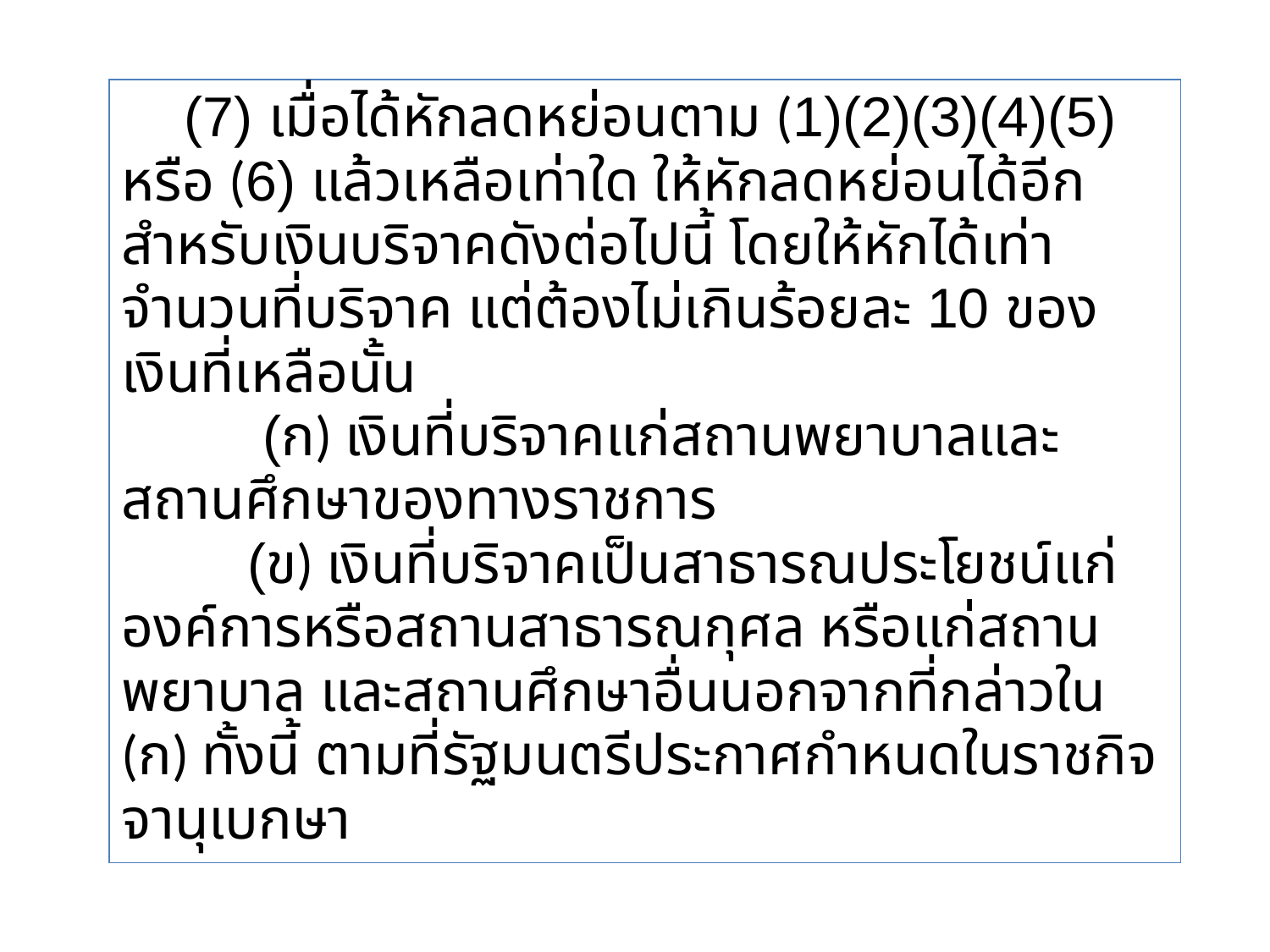

#
    (7) เมื่อได้หักลดหย่อนตาม (1)(2)(3)(4)(5) หรือ (6) แล้วเหลือเท่าใด ให้หักลดหย่อนได้อีกสำหรับเงินบริจาคดังต่อไปนี้ โดยให้หักได้เท่าจำนวนที่บริจาค แต่ต้องไม่เกินร้อยละ 10 ของเงินที่เหลือนั้น
         (ก) เงินที่บริจาคแก่สถานพยาบาลและสถานศึกษาของทางราชการ
         (ข) เงินที่บริจาคเป็นสาธารณประโยชน์แก่องค์การหรือสถานสาธารณกุศล หรือแก่สถานพยาบาล และสถานศึกษาอื่นนอกจากที่กล่าวใน (ก) ทั้งนี้ ตามที่รัฐมนตรีประกาศกำหนดในราชกิจจานุเบกษา

|  |
| --- |
|  |